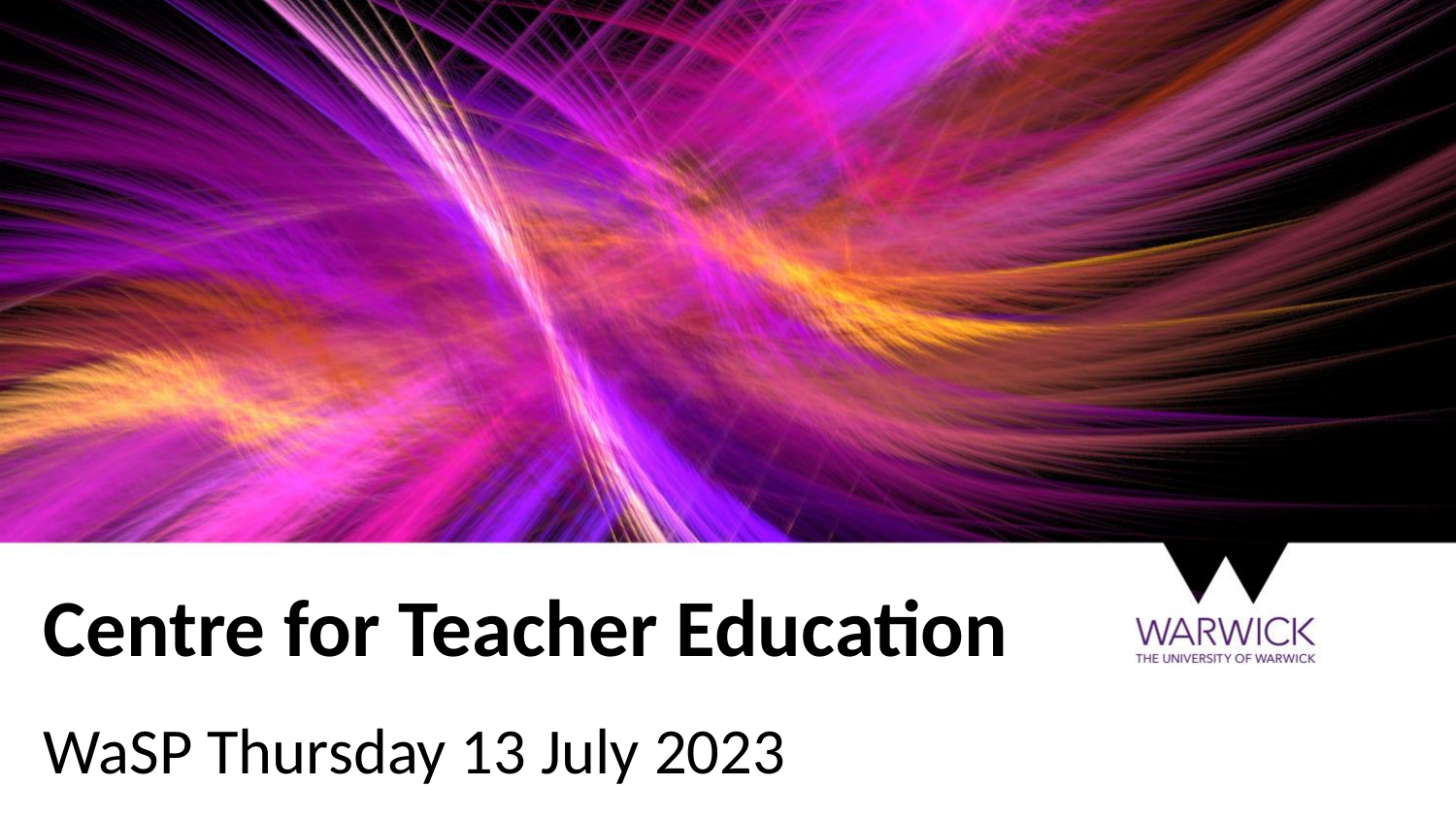

# Centre for Teacher Education
WaSP Thursday 13 July 2023